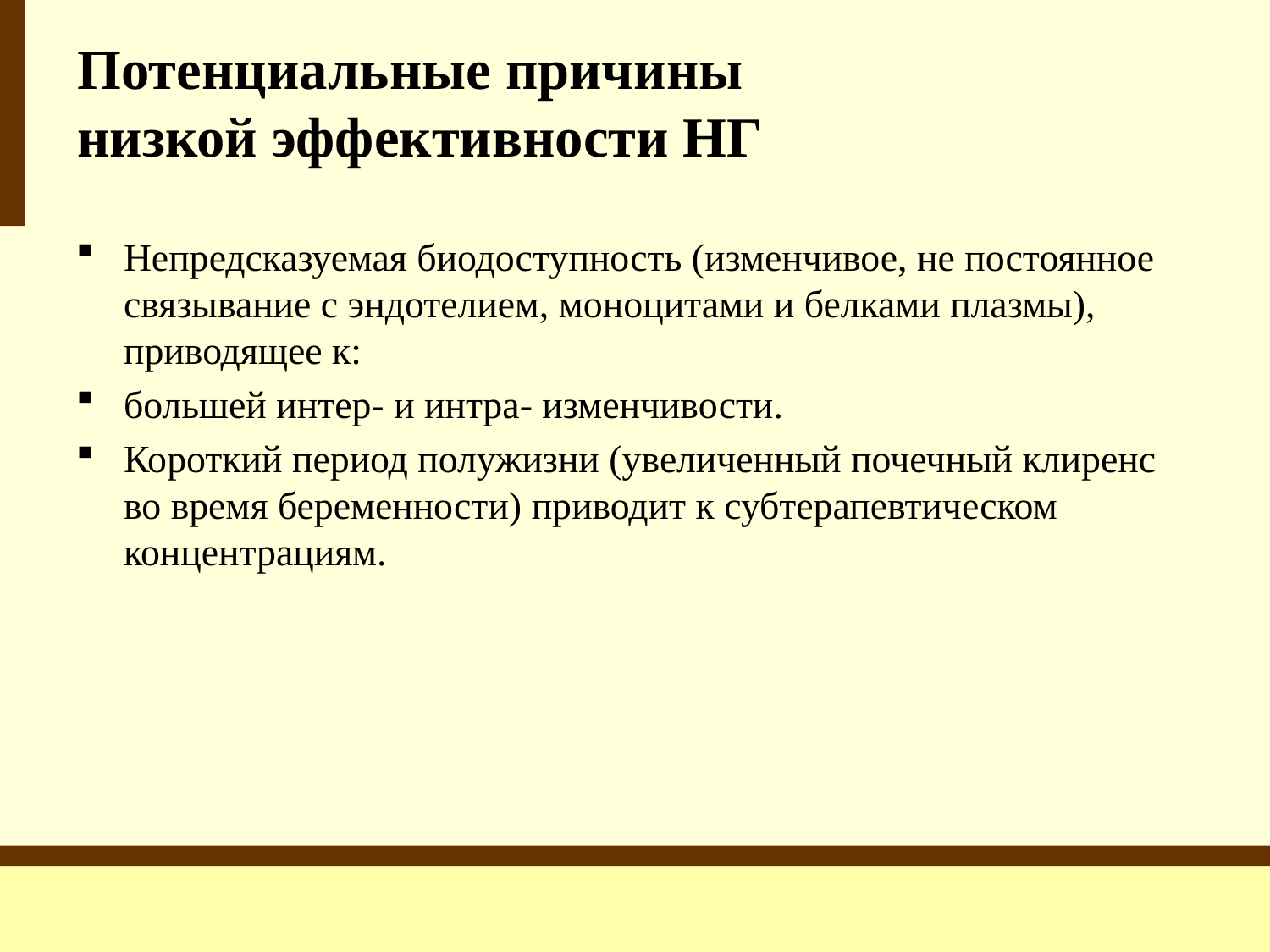

Потенциальные причины
низкой эффективности НГ
Непредсказуемая биодоступность (изменчивое, не постоянное связывание с эндотелием, моноцитами и белками плазмы), приводящее к:
большей интер- и интра- изменчивости.
Короткий период полужизни (увеличенный почечный клиренс во время беременности) приводит к субтерапевтическом концентрациям.